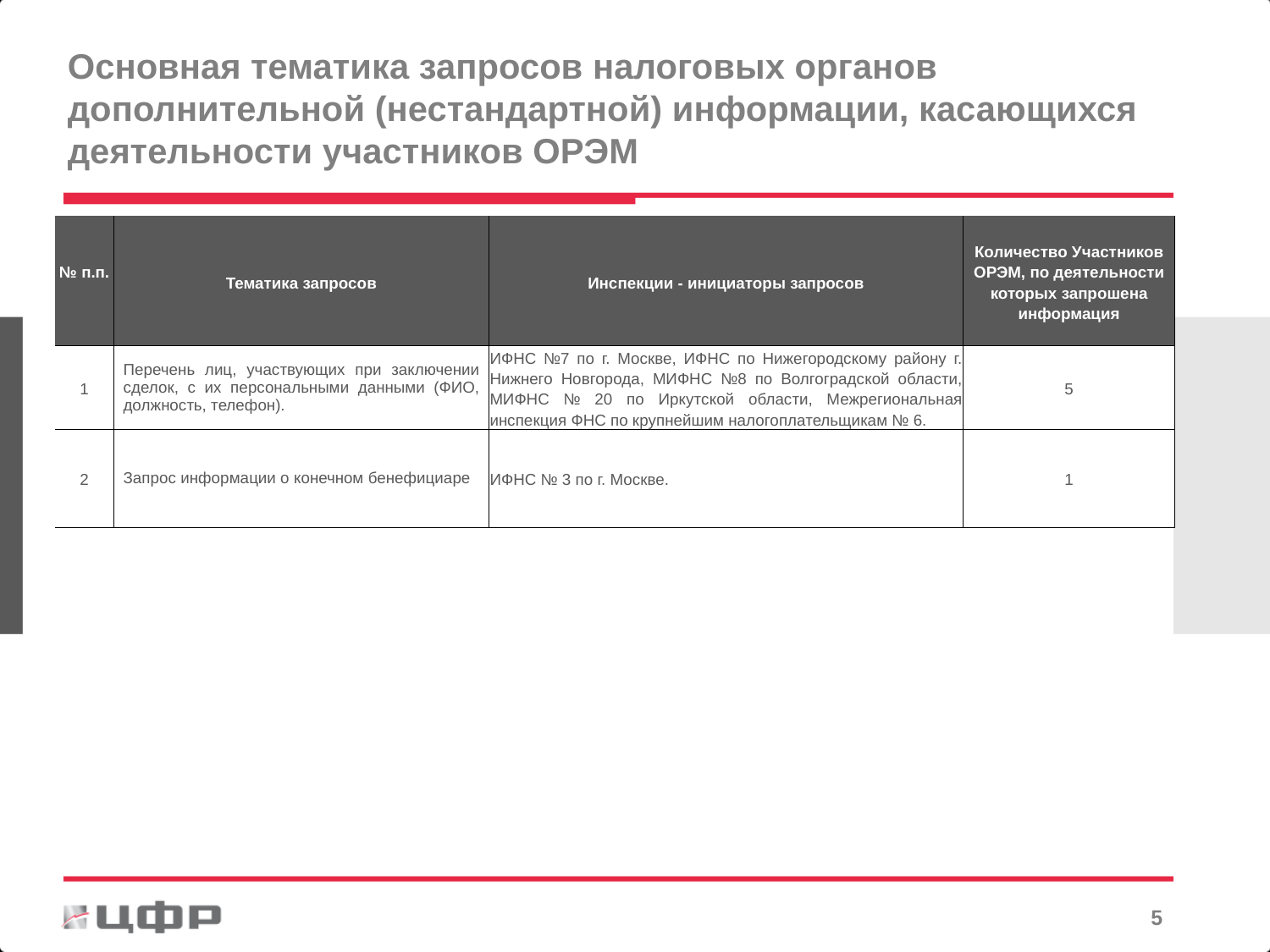

# Основная тематика запросов налоговых органов дополнительной (нестандартной) информации, касающихся деятельности участников ОРЭМ
| № п.п. | Тематика запросов | Инспекции - инициаторы запросов | Количество Участников ОРЭМ, по деятельности которых запрошена информация |
| --- | --- | --- | --- |
| 1 | Перечень лиц, участвующих при заключении сделок, с их персональными данными (ФИО, должность, телефон). | ИФНС №7 по г. Москве, ИФНС по Нижегородскому району г. Нижнего Новгорода, МИФНС №8 по Волгоградской области, МИФНС № 20 по Иркутской области, Межрегиональная инспекция ФНС по крупнейшим налогоплательщикам № 6. | 5 |
| 2 | Запрос информации о конечном бенефициаре | ИФНС № 3 по г. Москве. | 1 |
5